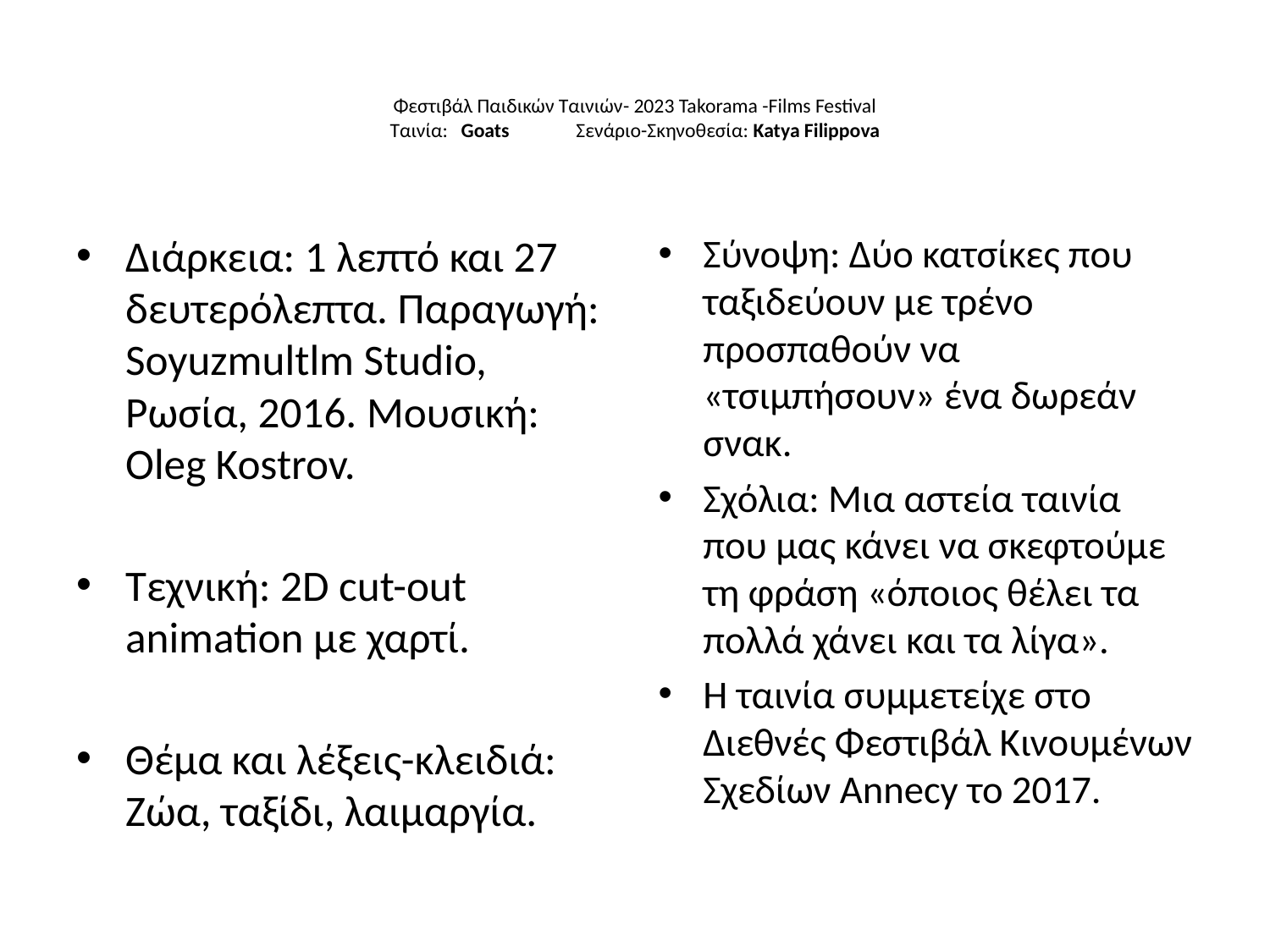

# Φεστιβάλ Παιδικών Ταινιών- 2023 Takorama -Films Festival Ταινία:   Goats               Σενάριο-Σκηνοθεσία: Katya Filippova
Διάρκεια: 1 λεπτό και 27 δευτερόλεπτα. Παραγωγή: Soyuzmultlm Studio, Ρωσία, 2016. Μουσική: Oleg Kostrov.

Τεχνική: 2D cut-out animation με χαρτί.

Θέμα και λέξεις-κλειδιά: Ζώα, ταξίδι, λαιμαργία.

Σύνοψη: Δύο κατσίκες που ταξιδεύουν με τρένο προσπαθούν να «τσιμπήσουν» ένα δωρεάν σνακ.
Σχόλια: Μια αστεία ταινία που μας κάνει να σκεφτούμε τη φράση «όποιος θέλει τα πολλά χάνει και τα λίγα».
Η ταινία συμμετείχε στο Διεθνές Φεστιβάλ Κινουμένων Σχεδίων Annecy το 2017.